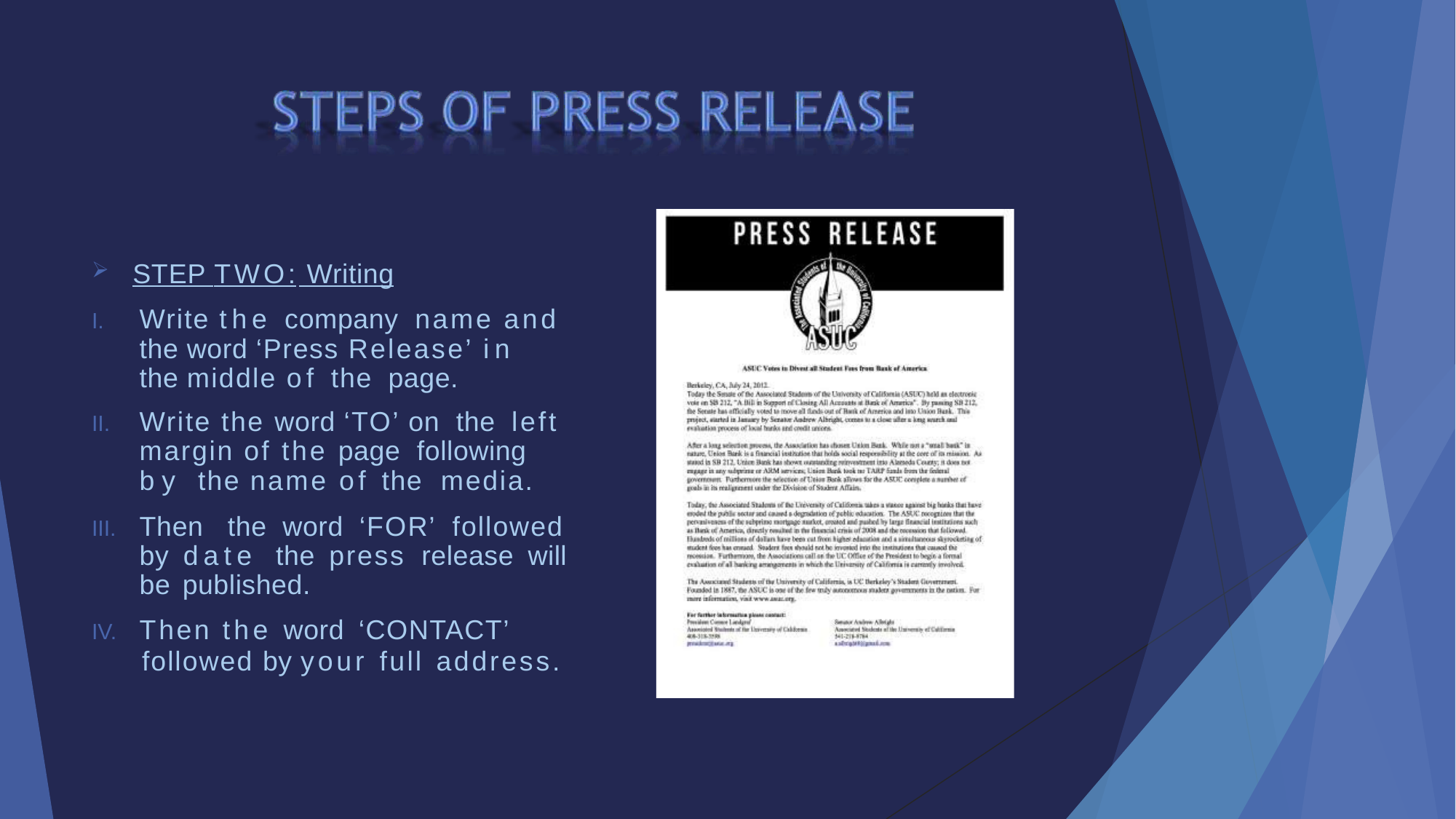

STEP TWO: Writing
Write the company  name and  the word ‘Press Release’ in  the middle of the page.
Write the word ‘TO’ on the  left margin of the page  following by the name of the  media.
Then the word ‘FOR’ followed  by date the press release will  be published.
Then the word ‘CONTACT’
 followed by your full address.